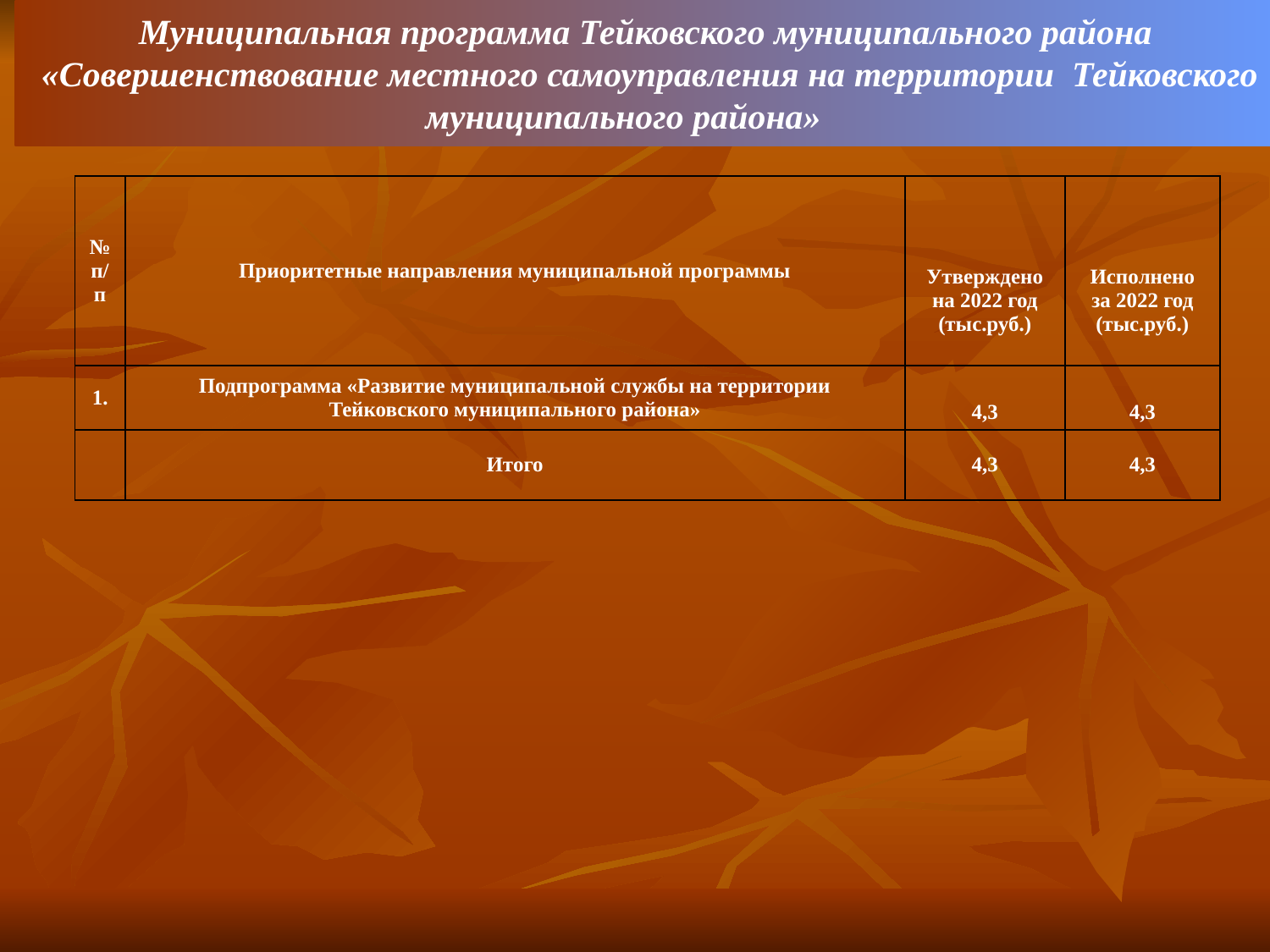

Муниципальная программа Тейковского муниципального района
«Совершенствование местного самоуправления на территории  Тейковского муниципального района»
| № п/п | Приоритетные направления муниципальной программы | Утверждено на 2022 год (тыс.руб.) | Исполнено за 2022 год (тыс.руб.) |
| --- | --- | --- | --- |
| 1. | Подпрограмма «Развитие муниципальной службы на территории Тейковского муниципального района» | 4,3 | 4,3 |
|  | Итого | 4,3 | 4,3 |